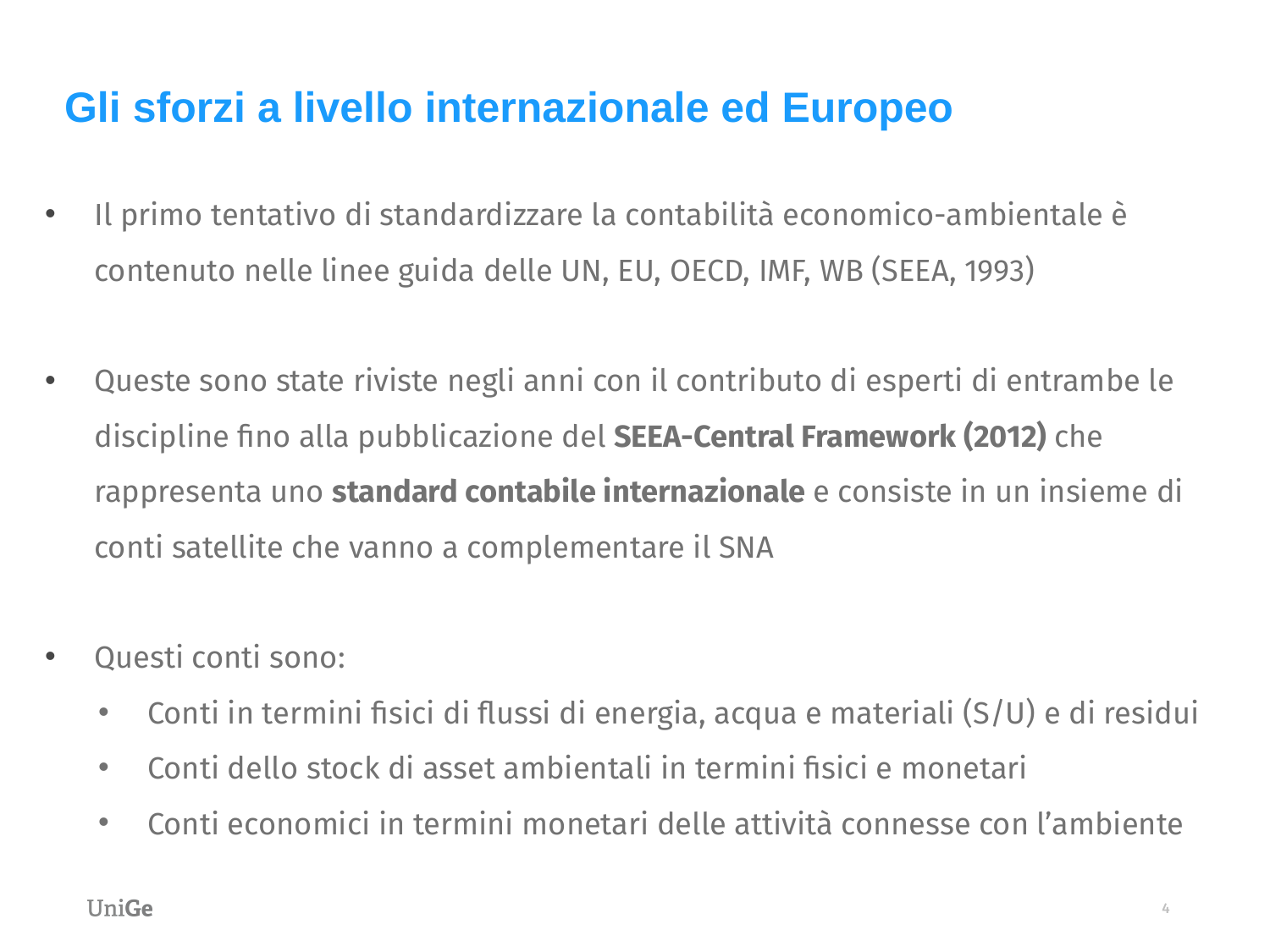

Gli sforzi a livello internazionale ed Europeo
Il primo tentativo di standardizzare la contabilità economico-ambientale è contenuto nelle linee guida delle UN, EU, OECD, IMF, WB (SEEA, 1993)

Queste sono state riviste negli anni con il contributo di esperti di entrambe le discipline fino alla pubblicazione del SEEA-Central Framework (2012) che rappresenta uno standard contabile internazionale e consiste in un insieme di conti satellite che vanno a complementare il SNA

Questi conti sono:
Conti in termini fisici di flussi di energia, acqua e materiali (S/U) e di residui
Conti dello stock di asset ambientali in termini fisici e monetari
Conti economici in termini monetari delle attività connesse con l’ambiente

4